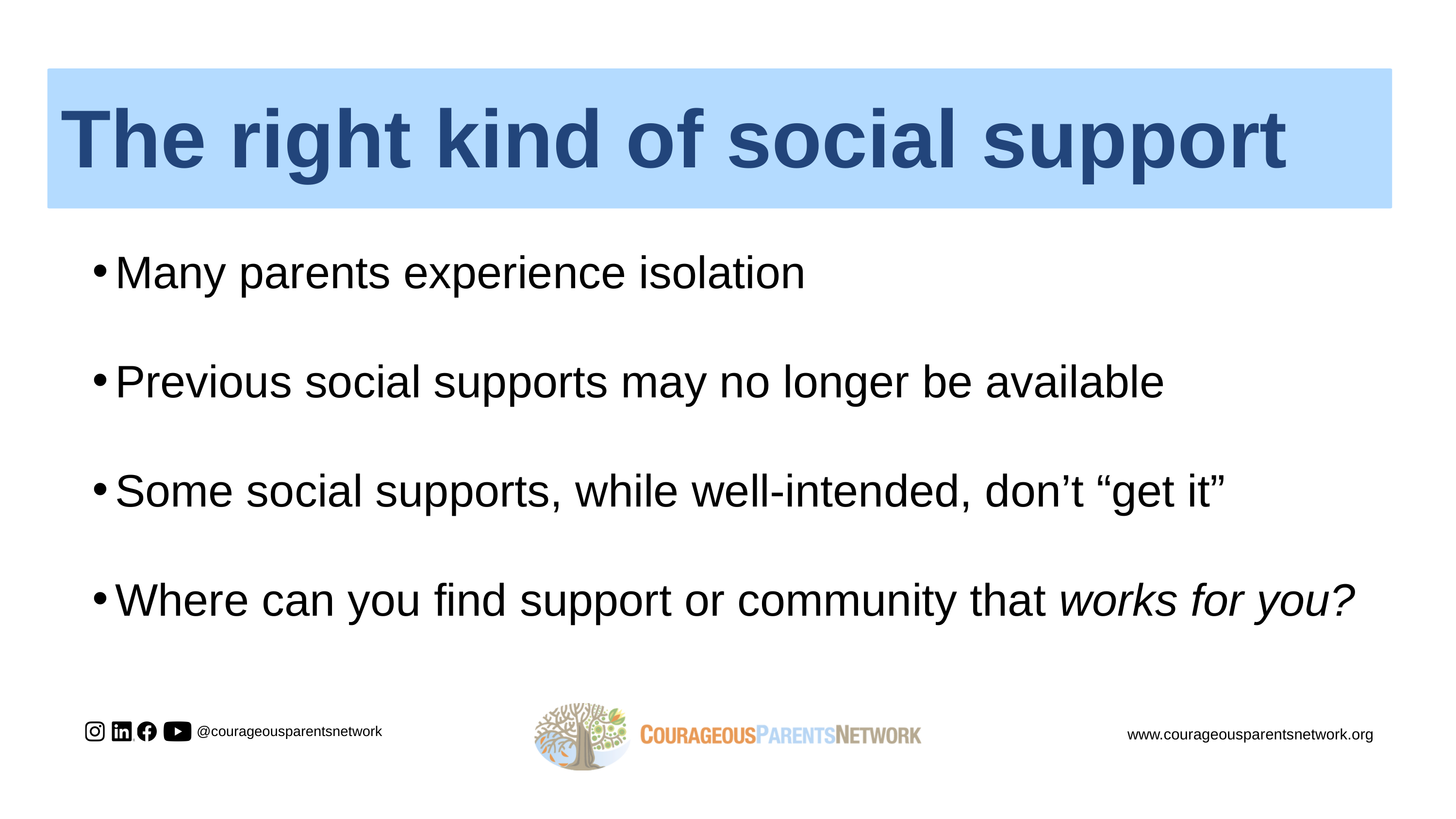

The right kind of social support
Many parents experience isolation

Previous social supports may no longer be available

Some social supports, while well-intended, don’t “get it”

Where can you find support or community that works for you?

www.courageousparentsnetwork.org
@courageousparentsnetwork